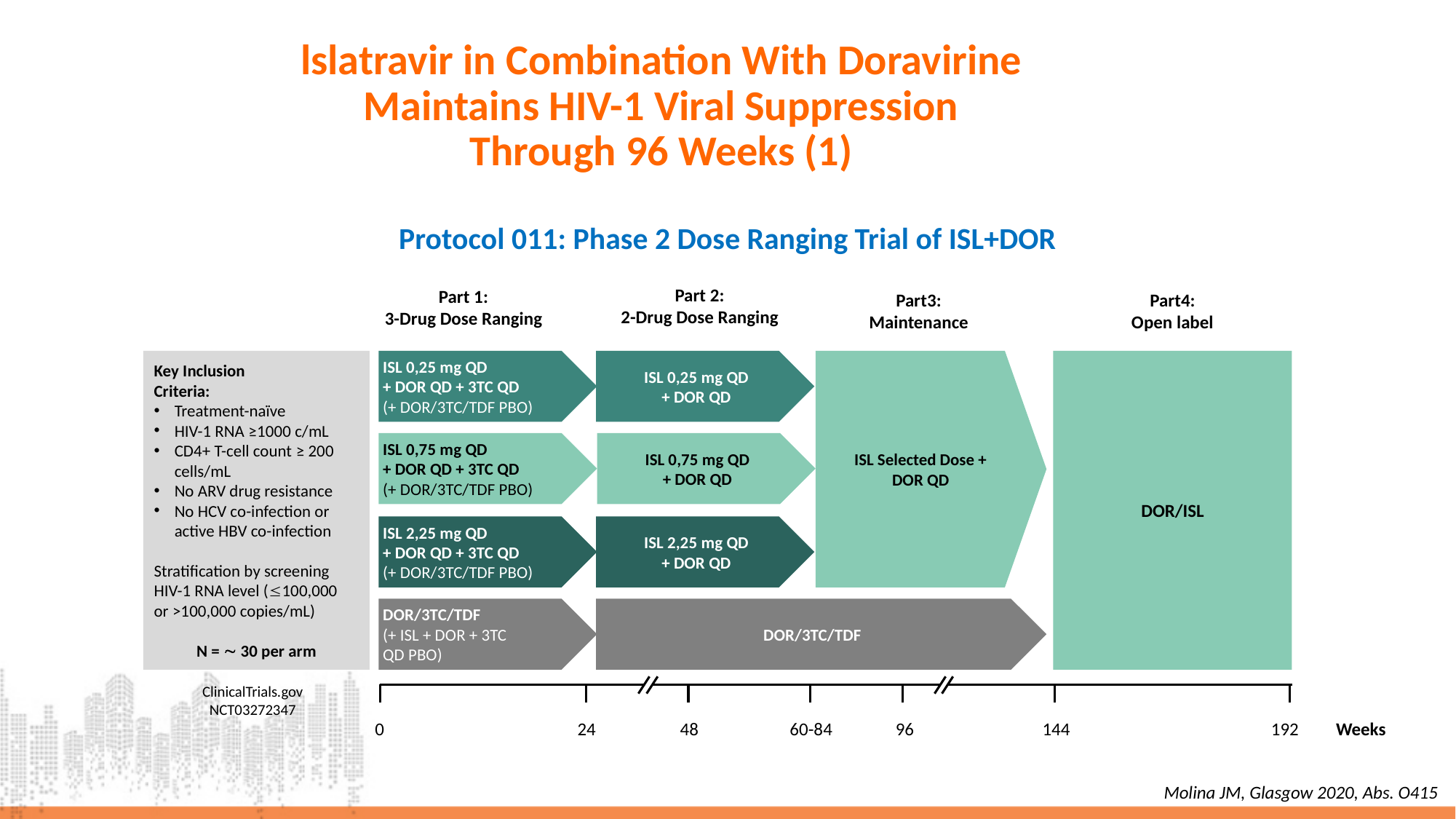

# lslatravir in Combination With Doravirine Maintains HIV-1 Viral Suppression Through 96 Weeks (1)
Protocol 011: Phase 2 Dose Ranging Trial of ISL+DOR
Part 2:
2-Drug Dose Ranging
Part 1:
3-Drug Dose Ranging
Part3:
Maintenance
Part4:
Open label
Key Inclusion
Criteria:
Treatment-naïve
HIV-1 RNA ≥1000 c/mL
CD4+ T-cell count ≥ 200
cells/mL
No ARV drug resistance
No HCV co-infection or
active HBV co-infection
Stratification by screening
HIV-1 RNA level (≤100,000
or >100,000 copies/mL)
N = ∼ 30 per arm
ISL 0,25 mg QD
+ DOR QD + 3TC QD
(+ DOR/3TC/TDF PBO)
ISL 0,25 mg QD
+ DOR QD
ISL Selected Dose +
DOR QD
DOR/ISL
ISL 0,75 mg QD
+ DOR QD + 3TC QD
(+ DOR/3TC/TDF PBO)
ISL 0,75 mg QD
+ DOR QD
ISL 2,25 mg QD
+ DOR QD + 3TC QD
(+ DOR/3TC/TDF PBO)
ISL 2,25 mg QD
+ DOR QD
DOR/3TC/TDF
(+ ISL + DOR + 3TC
QD PBO)
DOR/3TC/TDF
ClinicalTrials.gov
NCT03272347
0
24
48
60-84
96
144
192
Weeks
Molina JM, Glasgow 2020, Abs. O415